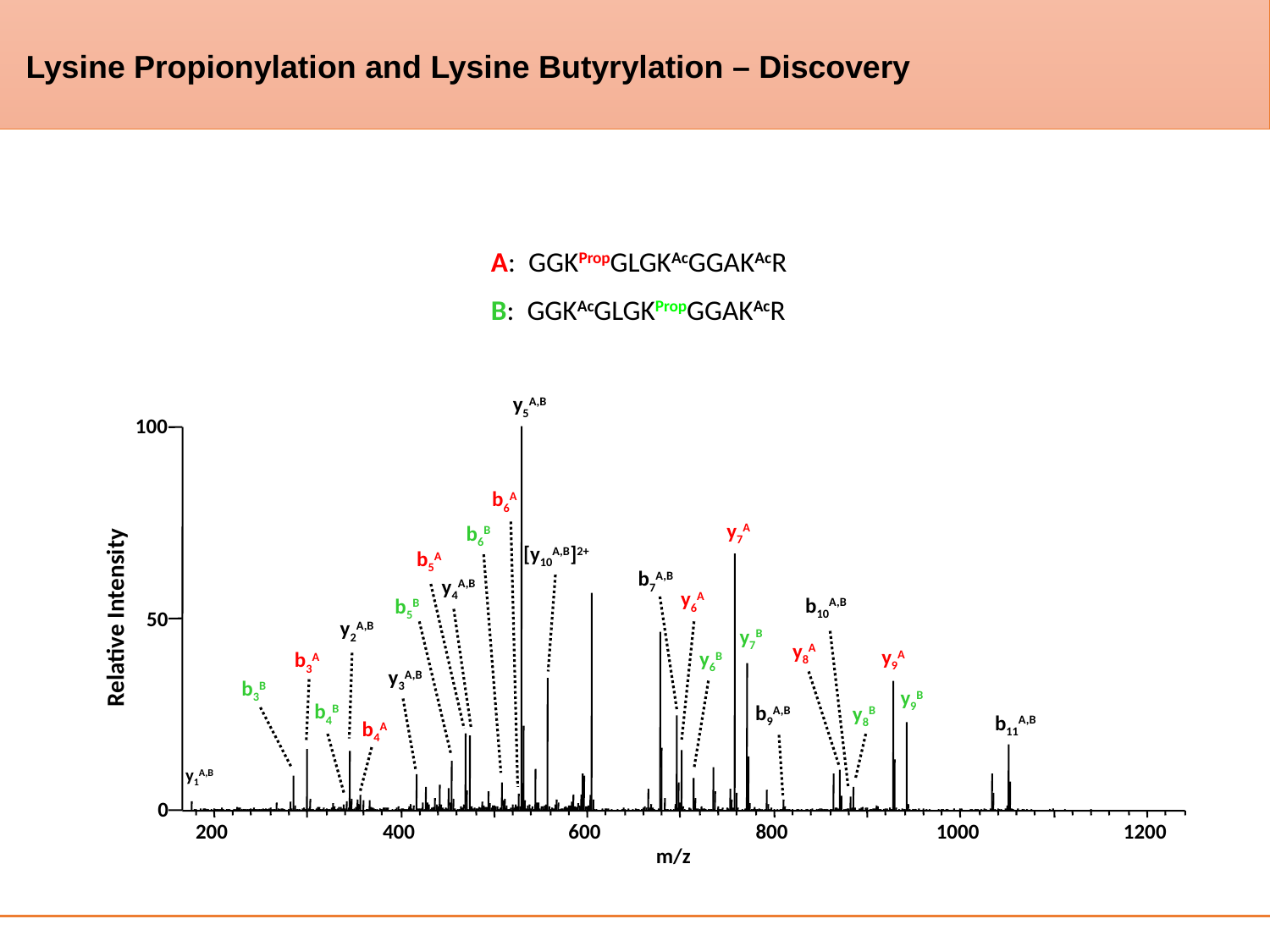

Lysine Propionylation and Lysine Butyrylation – Discovery
A:  GGKPropGLGKAcGGAKAcR
B:  GGKAcGLGKPropGGAKAcR
b6B

b5B

y6B
b3B

b4B

y5A,B
100

Relative Intensity
b6A
y7A

[y10A,B]2+
b5A

b7A,B
y4A,B

y6A

b10A,B

50
y2A,B

y7B
y9B
y8B

y8A

y9A
b3A

y3A,B

b9A,B

b11A,B
b4A

y1A,B

0

200
400
600
800
1000
1200
m/z